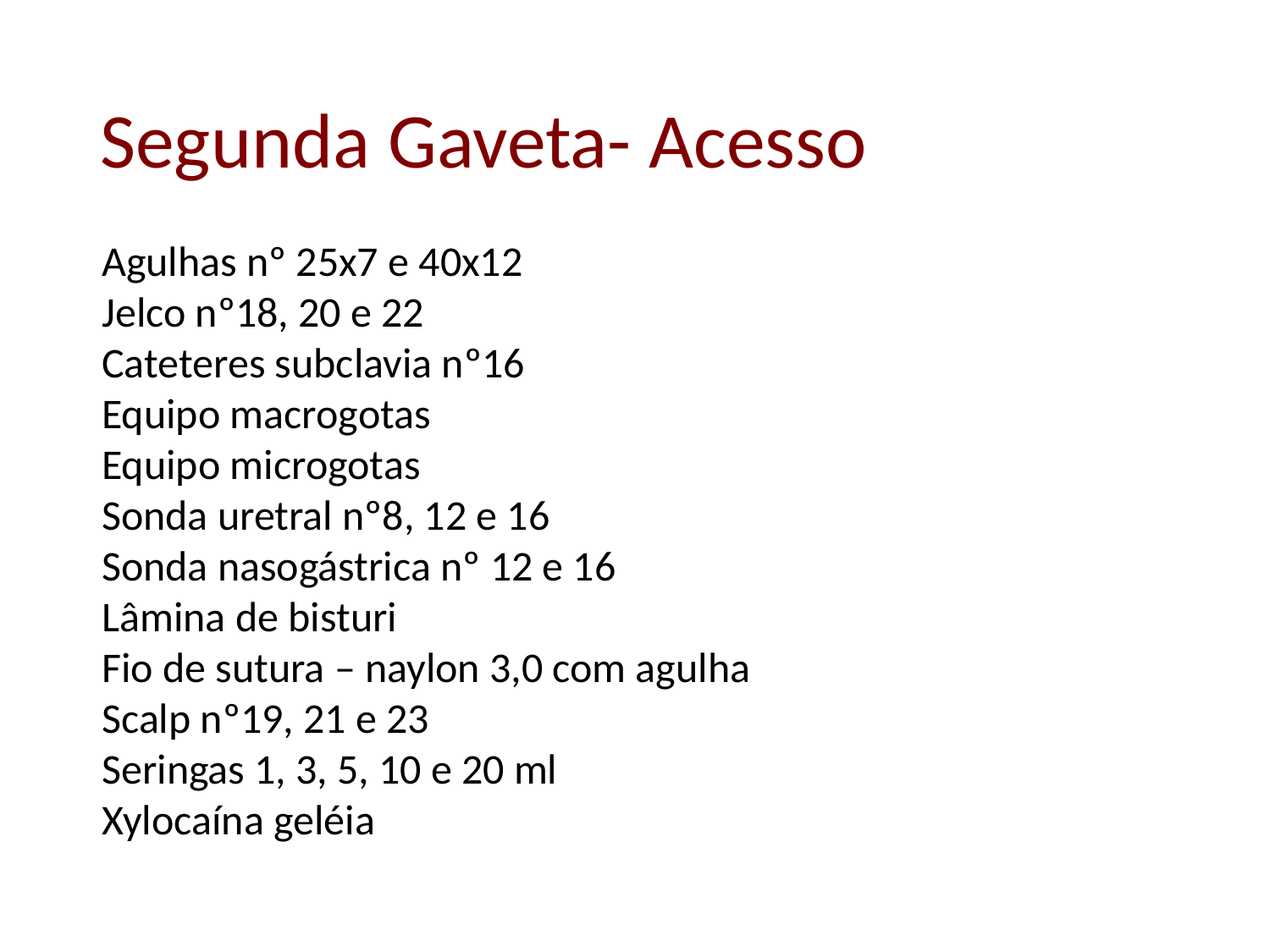

# Segunda Gaveta- Acesso
Agulhas nº 25x7 e 40x12
Jelco nº18, 20 e 22
Cateteres subclavia nº16
Equipo macrogotas
Equipo microgotas
Sonda uretral nº8, 12 e 16
Sonda nasogástrica nº 12 e 16
Lâmina de bisturi
Fio de sutura – naylon 3,0 com agulha
Scalp nº19, 21 e 23
Seringas 1, 3, 5, 10 e 20 ml
Xylocaína geléia